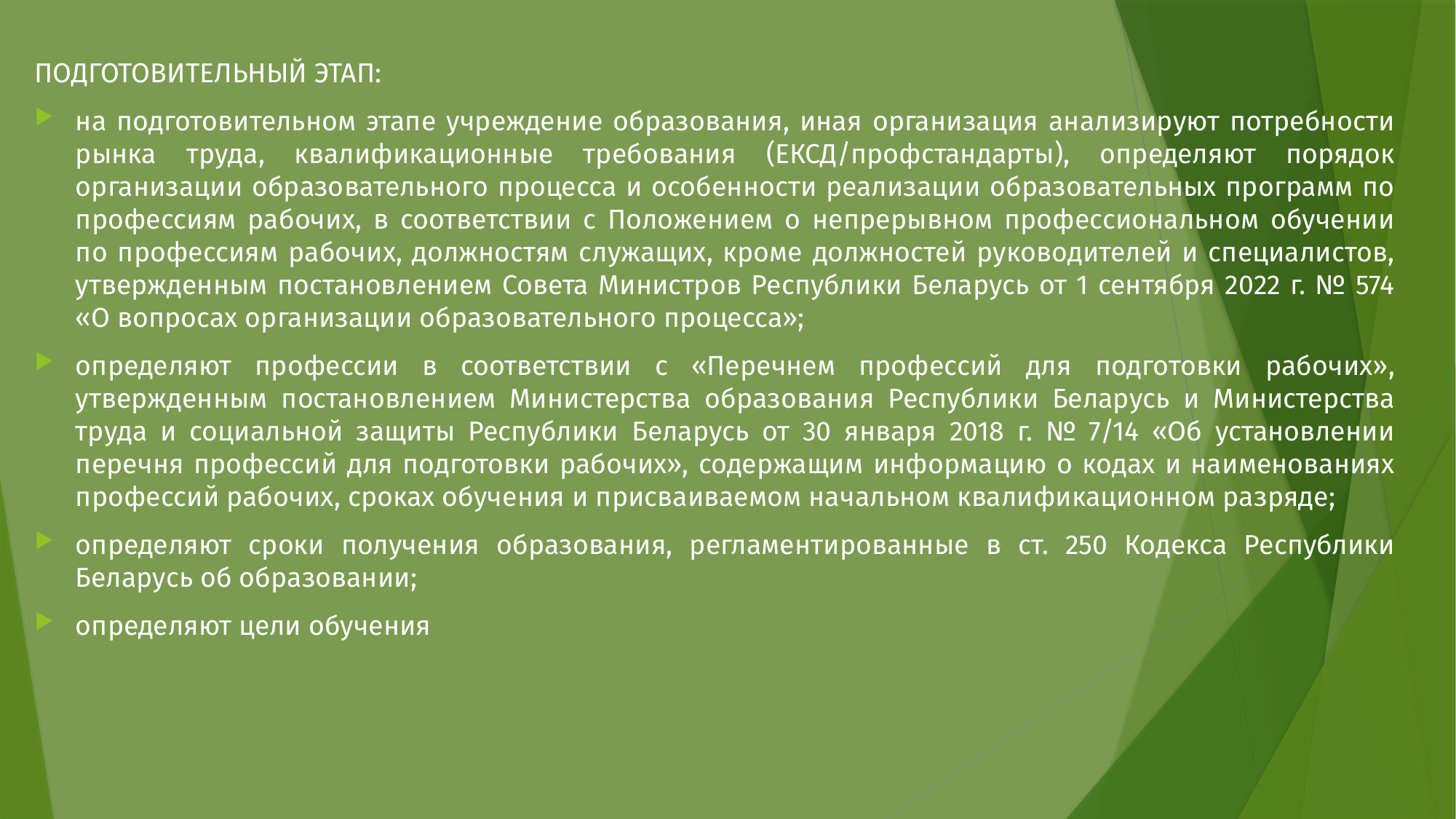

ПОДГОТОВИТЕЛЬНЫЙ ЭТАП:
на подготовительном этапе учреждение образования, иная организация анализируют потребности рынка труда, квалификационные требования (ЕКСД/профстандарты), определяют порядок организации образовательного процесса и особенности реализации образовательных программ по профессиям рабочих, в соответствии с Положением о непрерывном профессиональном обучении по профессиям рабочих, должностям служащих, кроме должностей руководителей и специалистов, утвержденным постановлением Совета Министров Республики Беларусь от 1 сентября 2022 г. № 574 «О вопросах организации образовательного процесса»;
определяют профессии в соответствии с «Перечнем профессий для подготовки рабочих», утвержденным постановлением Министерства образования Республики Беларусь и Министерства труда и социальной защиты Республики Беларусь от 30 января 2018 г. № 7/14 «Об установлении перечня профессий для подготовки рабочих», содержащим информацию о кодах и наименованиях профессий рабочих, сроках обучения и присваиваемом начальном квалификационном разряде;
определяют сроки получения образования, регламентированные в ст. 250 Кодекса Республики Беларусь об образовании;
определяют цели обучения